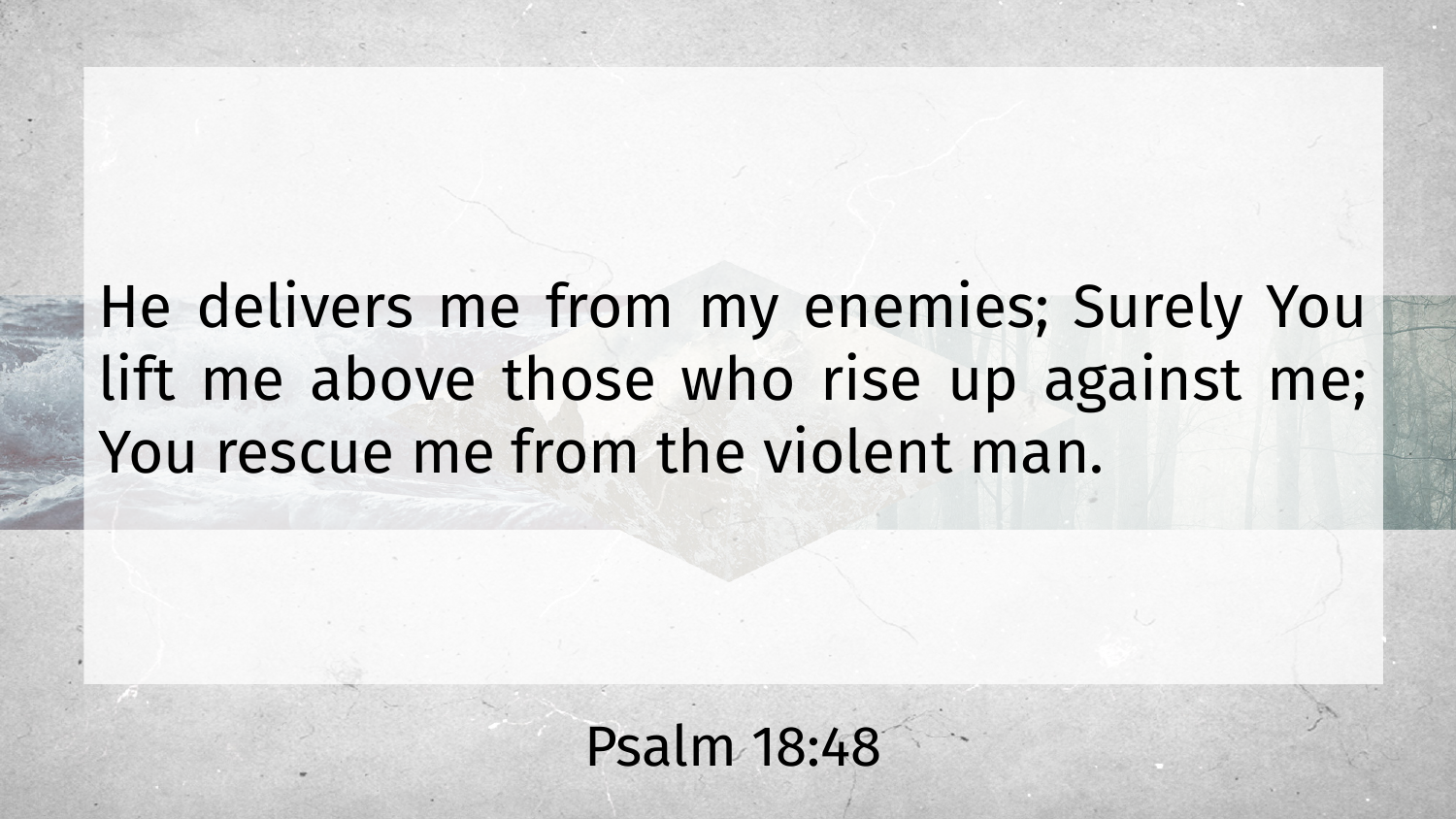

He delivers me from my enemies; Surely You lift me above those who rise up against me;
You rescue me from the violent man.
Psalm 18:48